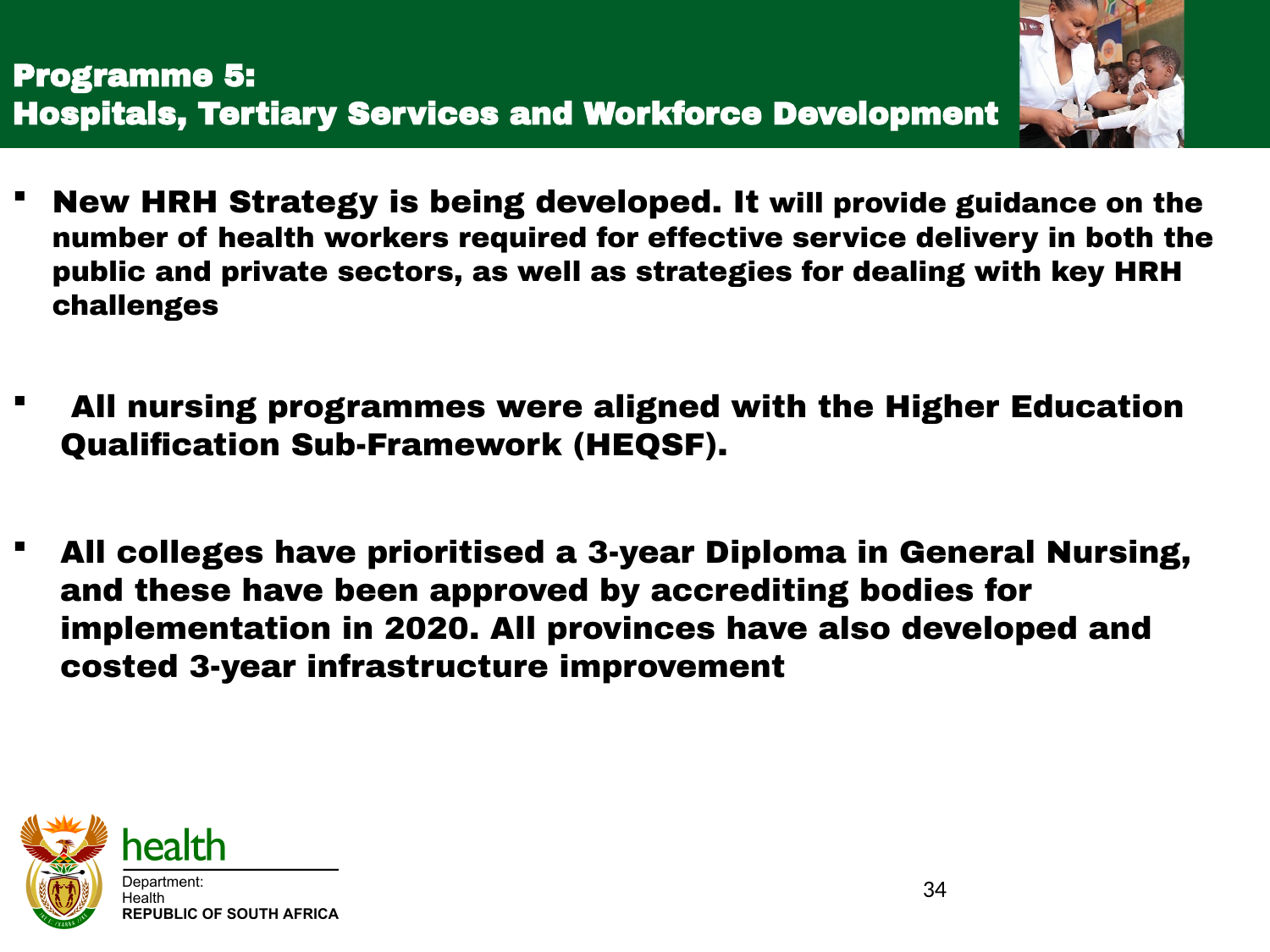

# Programme 5: Hospitals, Tertiary Services and Workforce Development
New HRH Strategy is being developed. It will provide guidance on the number of health workers required for effective service delivery in both the public and private sectors, as well as strategies for dealing with key HRH challenges

 All nursing programmes were aligned with the Higher Education Qualification Sub-Framework (HEQSF).

All colleges have prioritised a 3-year Diploma in General Nursing, and these have been approved by accrediting bodies for implementation in 2020. All provinces have also developed and costed 3-year infrastructure improvement
34